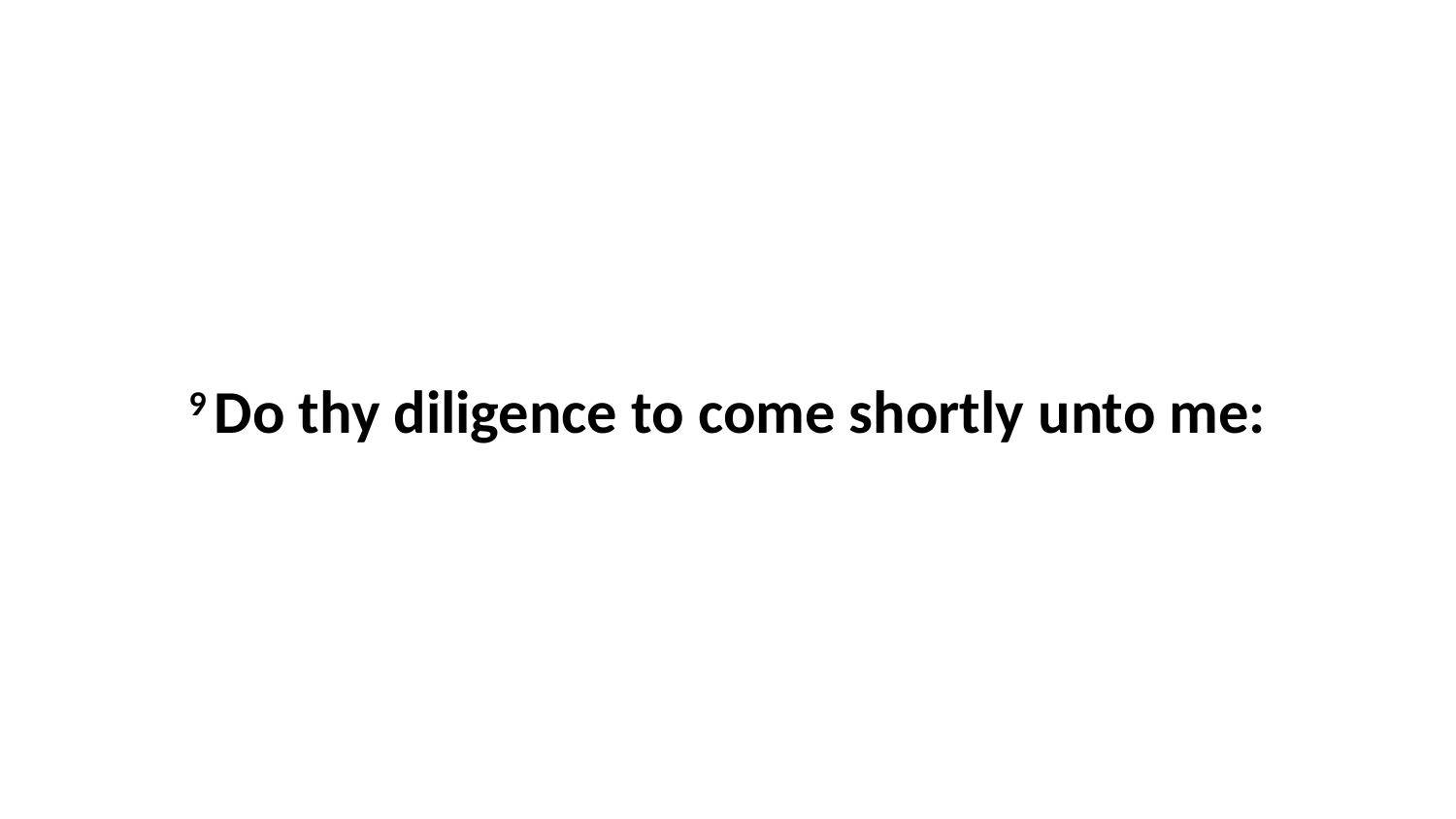

9 Do thy diligence to come shortly unto me: